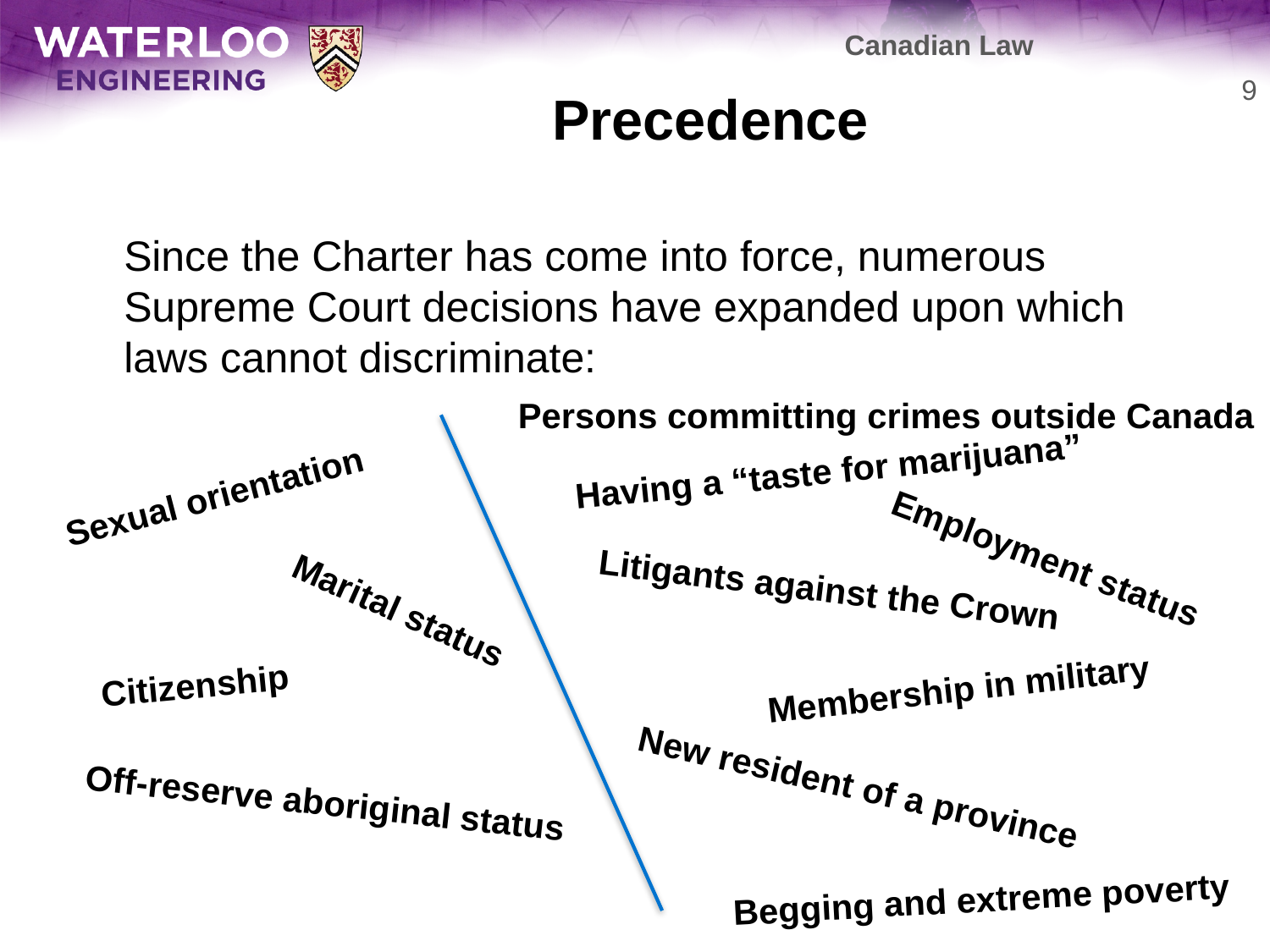

Canadian Law
# Precedence
9
	Since the Charter has come into force, numerous Supreme Court decisions have expanded upon which laws cannot discriminate:

Persons committing crimes outside Canada
Having a “taste for marijuana”
Sexual orientation
Employment status
Litigants against the Crown
Marital status
Citizenship
Membership in military
New resident of a province
Off-reserve aboriginal status
Begging and extreme poverty